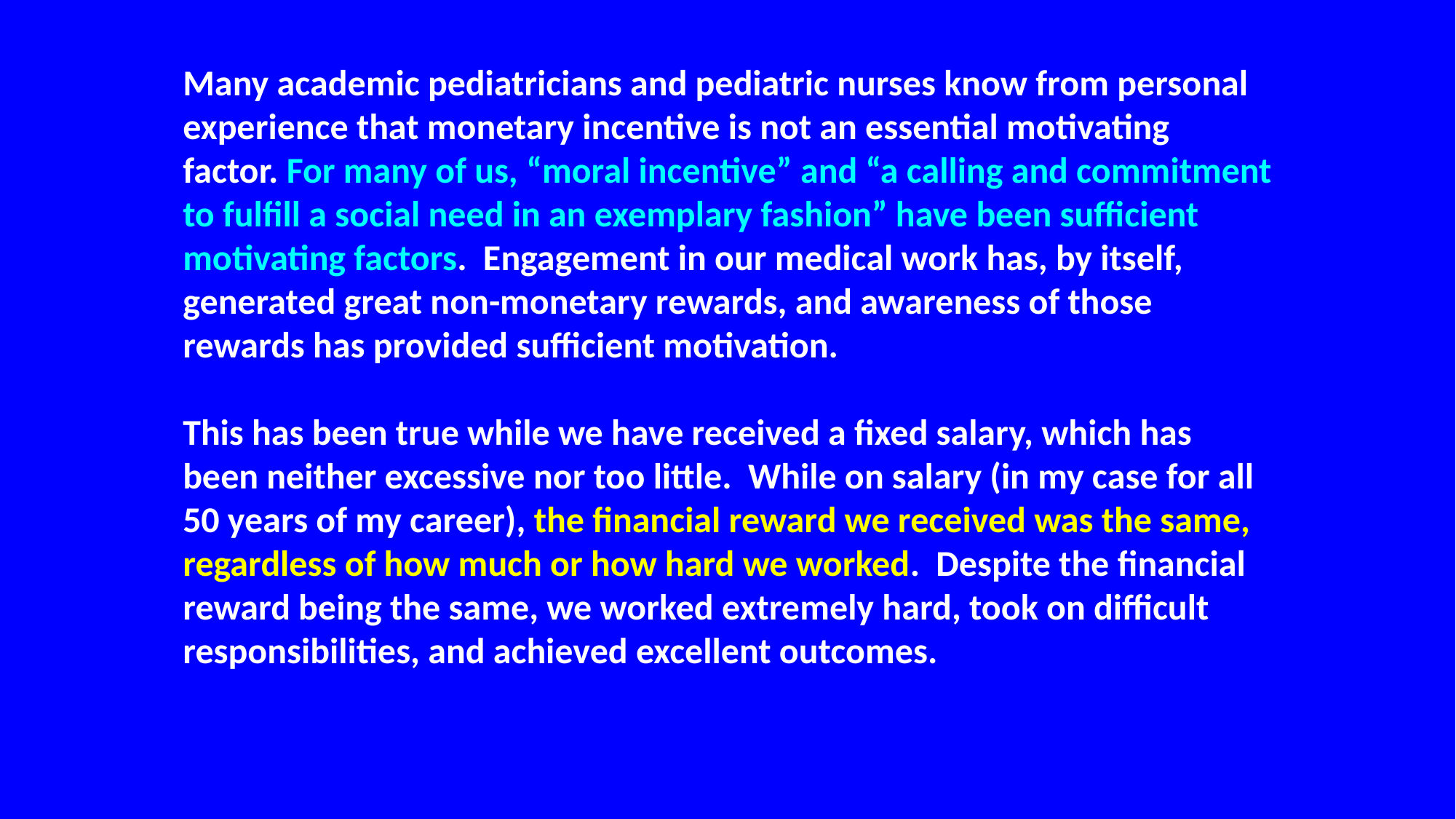

Many academic pediatricians and pediatric nurses know from personal experience that monetary incentive is not an essential motivating factor. For many of us, “moral incentive” and “a calling and commitment to fulfill a social need in an exemplary fashion” have been sufficient motivating factors.  Engagement in our medical work has, by itself, generated great non-monetary rewards, and awareness of those rewards has provided sufficient motivation.

This has been true while we have received a fixed salary, which has been neither excessive nor too little.  While on salary (in my case for all 50 years of my career), the financial reward we received was the same, regardless of how much or how hard we worked.  Despite the financial reward being the same, we worked extremely hard, took on difficult responsibilities, and achieved excellent outcomes.